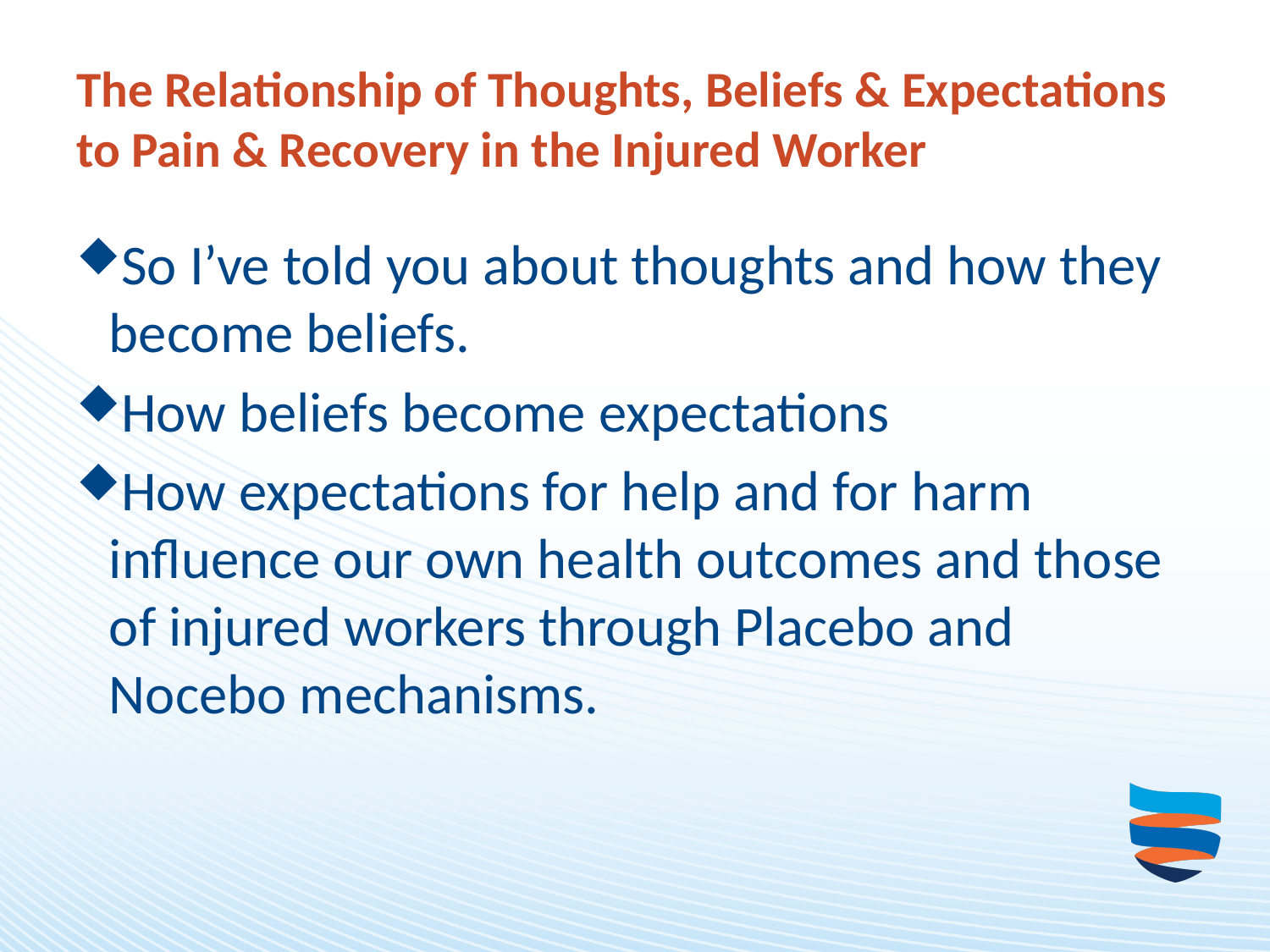

# The Relationship of Thoughts, Beliefs & Expectations to Pain & Recovery in the Injured Worker
So I’ve told you about thoughts and how they become beliefs.
How beliefs become expectations
How expectations for help and for harm influence our own health outcomes and those of injured workers through Placebo and Nocebo mechanisms.